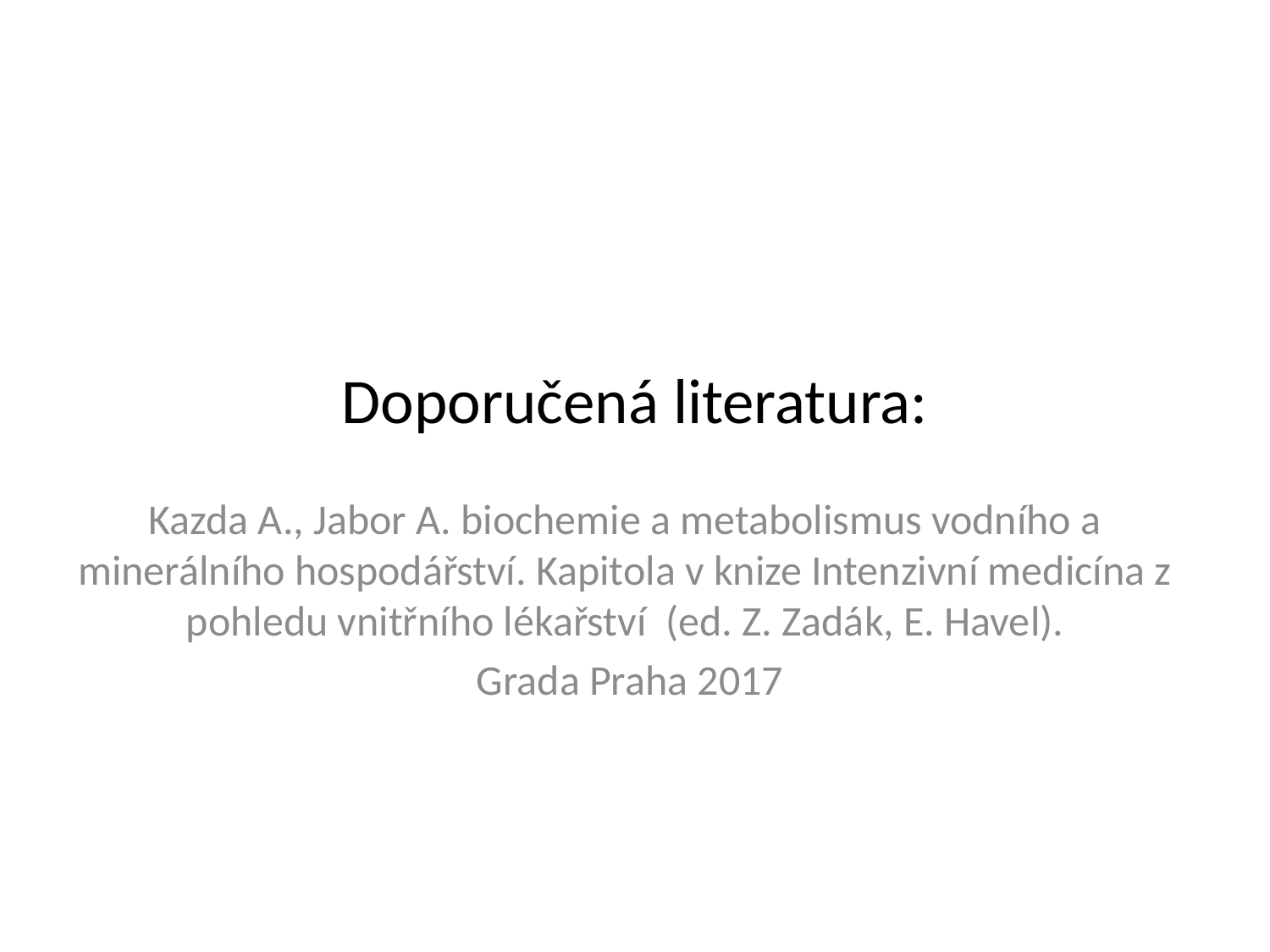

# Doporučená literatura:
Kazda A., Jabor A. biochemie a metabolismus vodního a minerálního hospodářství. Kapitola v knize Intenzivní medicína z pohledu vnitřního lékařství  (ed. Z. Zadák, E. Havel).
 Grada Praha 2017